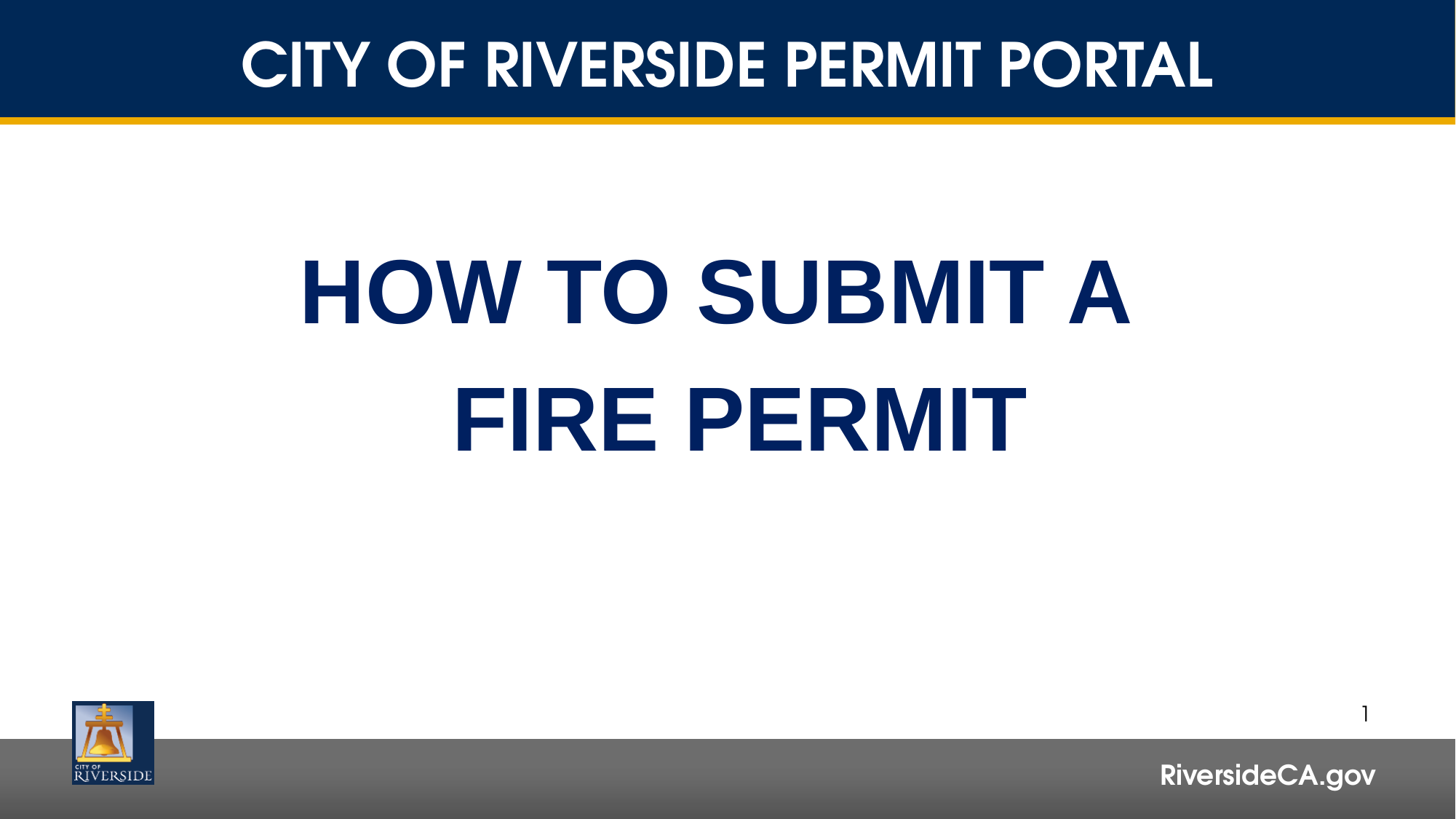

# CITY OF RIVERSIDE PERMIT PORTAL

HOW TO SUBMIT A
 FIRE PERMIT